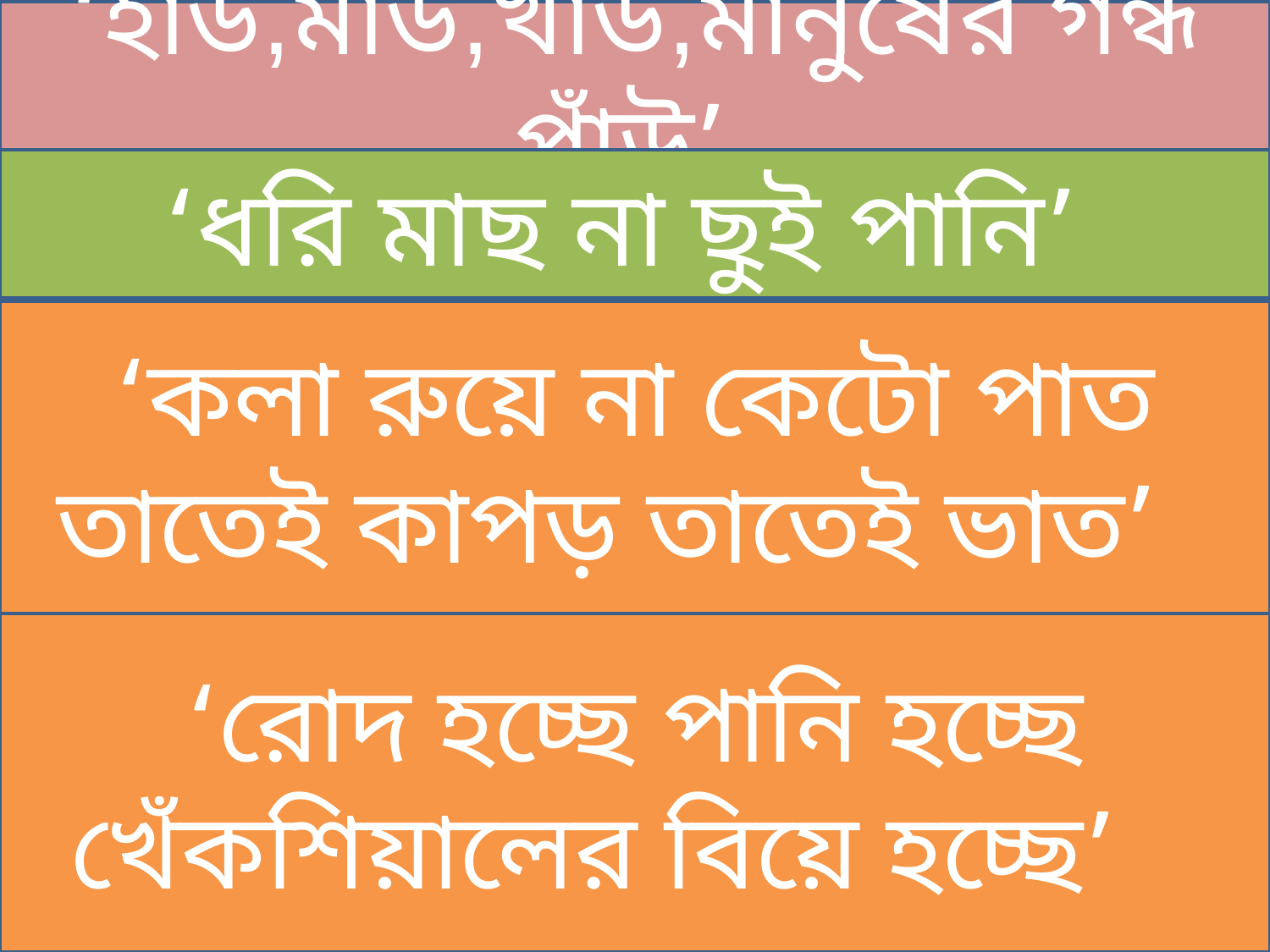

‘হাঁউ,মাঁউ,খাঁউ,মানুষের গন্ধ পাঁউ’
‘ধরি মাছ না ছুই পানি’
‘কলা রুয়ে না কেটো পাত
তাতেই কাপড় তাতেই ভাত’
‘রোদ হচ্ছে পানি হচ্ছে
খেঁকশিয়ালের বিয়ে হচ্ছে’